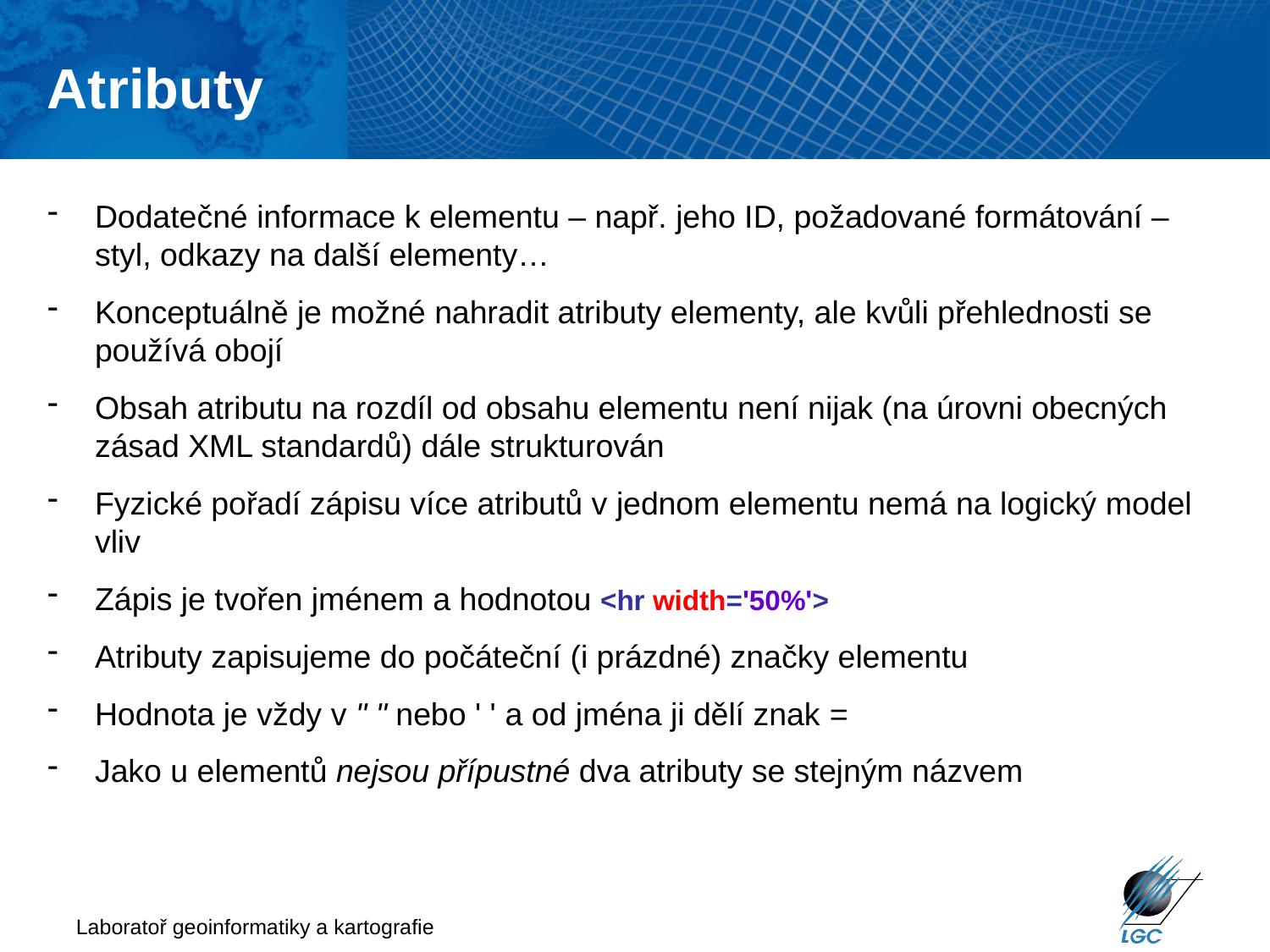

Atributy
Dodatečné informace k elementu – např. jeho ID, požadované formátování – styl, odkazy na další elementy…
Konceptuálně je možné nahradit atributy elementy, ale kvůli přehlednosti se používá obojí
Obsah atributu na rozdíl od obsahu elementu není nijak (na úrovni obecných zásad XML standardů) dále strukturován
Fyzické pořadí zápisu více atributů v jednom elementu nemá na logický model vliv
Zápis je tvořen jménem a hodnotou <hr width='50%'>
Atributy zapisujeme do počáteční (i prázdné) značky elementu
Hodnota je vždy v " " nebo ' ' a od jména ji dělí znak =
Jako u elementů nejsou přípustné dva atributy se stejným názvem